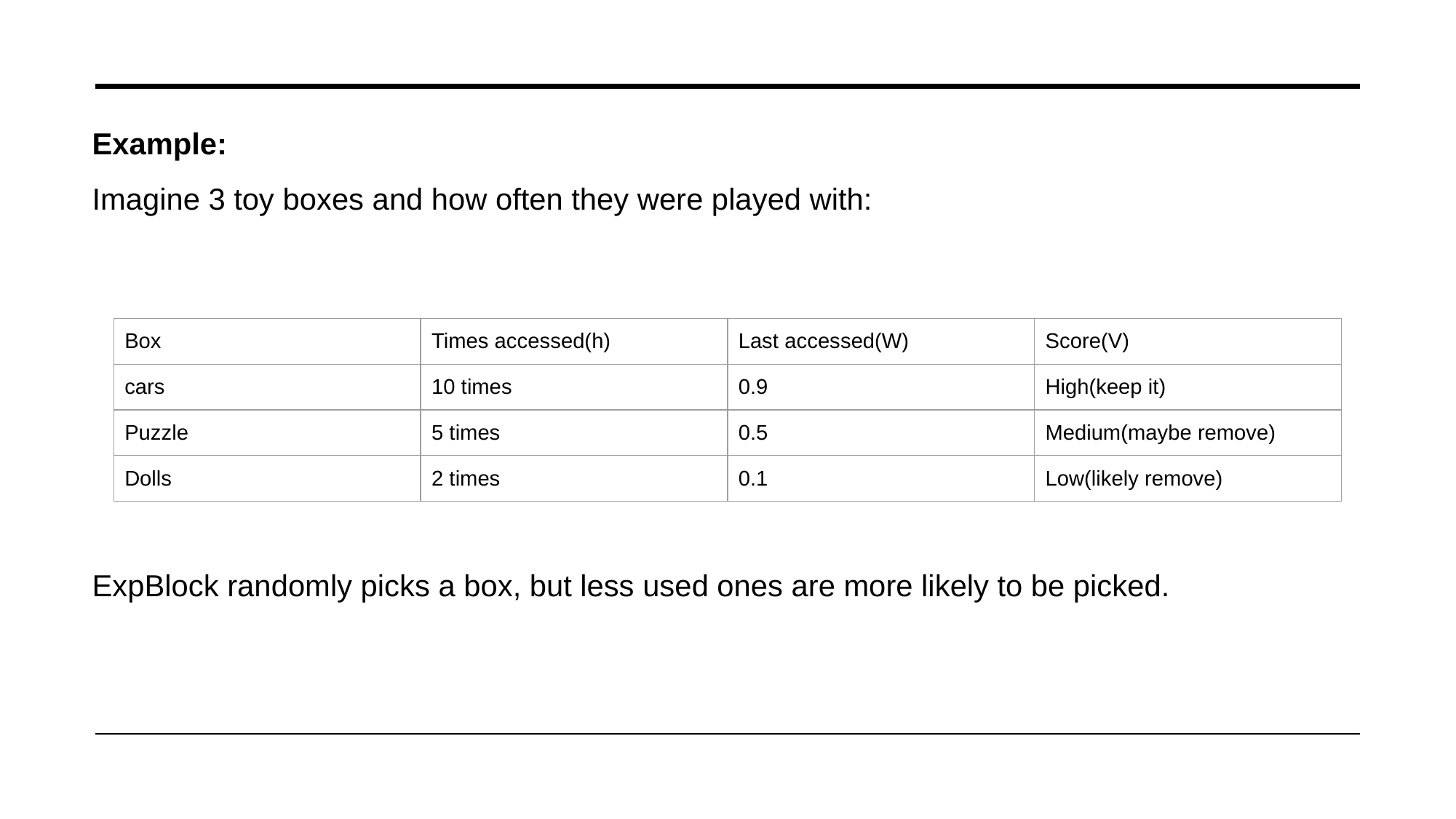

Example:
Imagine 3 toy boxes and how often they were played with:

ExpBlock randomly picks a box, but less used ones are more likely to be picked.
| Box | Times accessed(h) | Last accessed(W) | Score(V) |
| --- | --- | --- | --- |
| cars | 10 times | 0.9 | High(keep it) |
| Puzzle | 5 times | 0.5 | Medium(maybe remove) |
| Dolls | 2 times | 0.1 | Low(likely remove) |